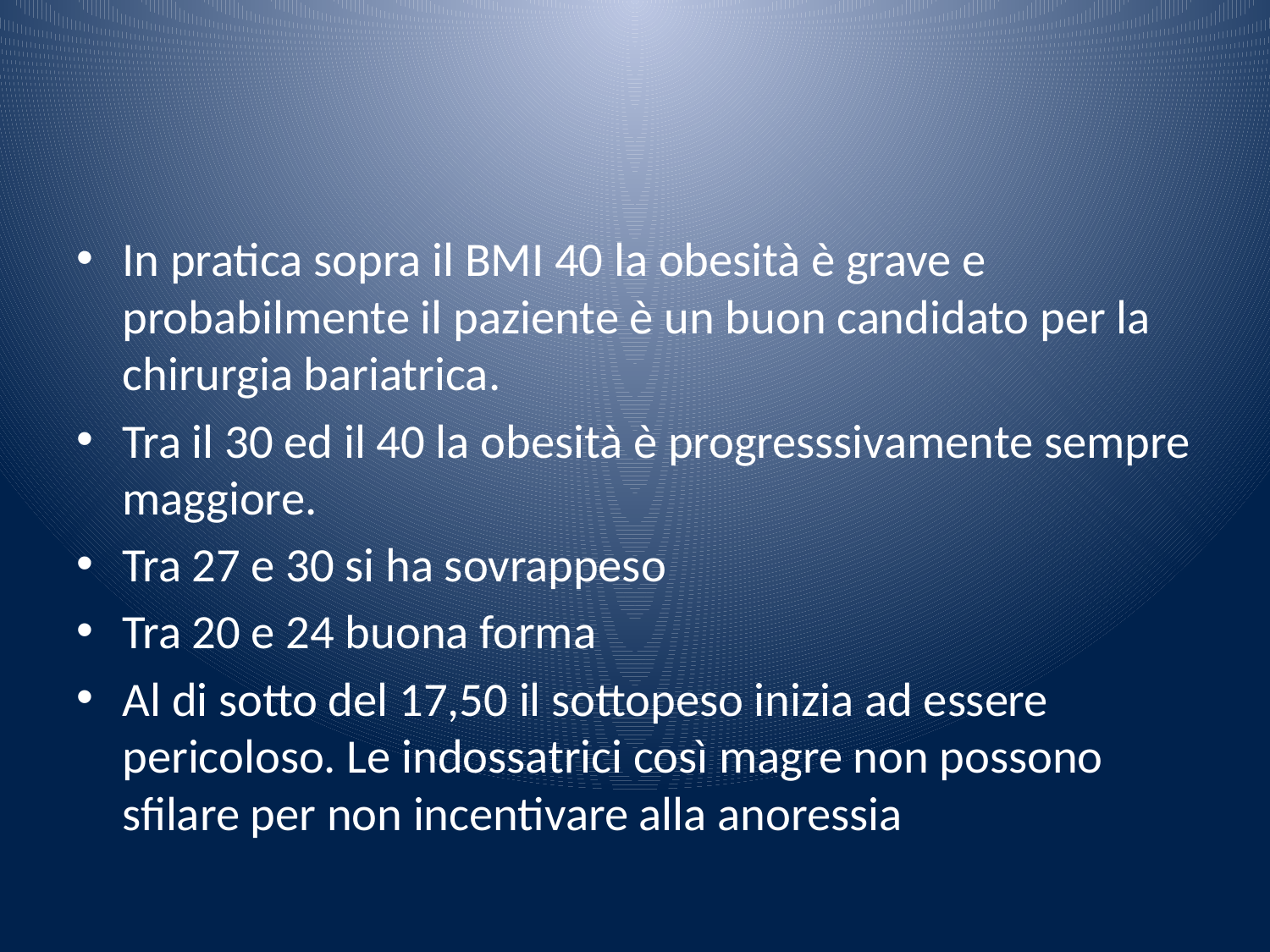

#
In pratica sopra il BMI 40 la obesità è grave e probabilmente il paziente è un buon candidato per la chirurgia bariatrica.
Tra il 30 ed il 40 la obesità è progresssivamente sempre maggiore.
Tra 27 e 30 si ha sovrappeso
Tra 20 e 24 buona forma
Al di sotto del 17,50 il sottopeso inizia ad essere pericoloso. Le indossatrici così magre non possono sfilare per non incentivare alla anoressia